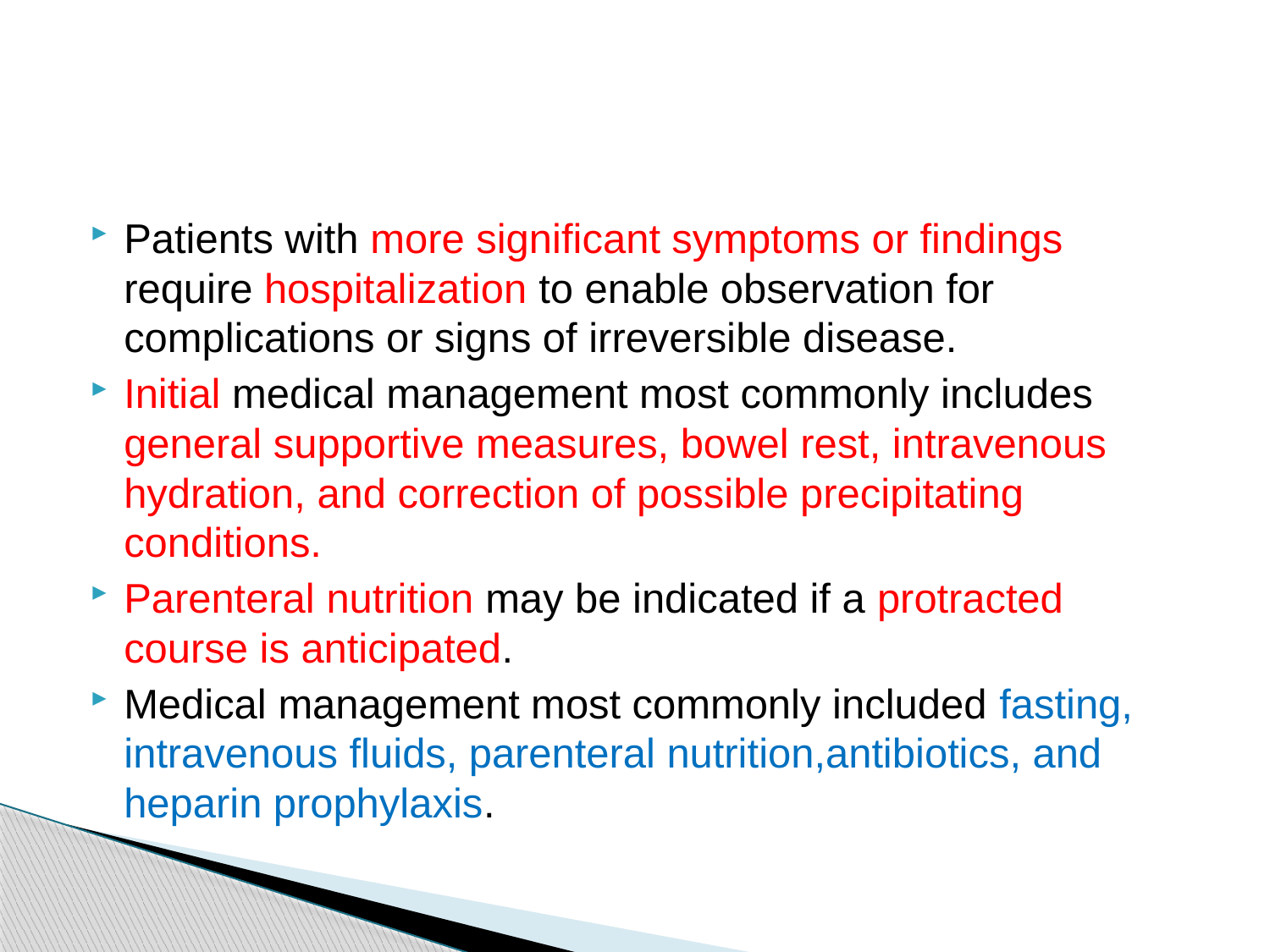

#
Patients with more significant symptoms or findings require hospitalization to enable observation for complications or signs of irreversible disease.
Initial medical management most commonly includes general supportive measures, bowel rest, intravenous hydration, and correction of possible precipitating conditions.
Parenteral nutrition may be indicated if a protracted course is anticipated.
Medical management most commonly included fasting, intravenous fluids, parenteral nutrition,antibiotics, and heparin prophylaxis.